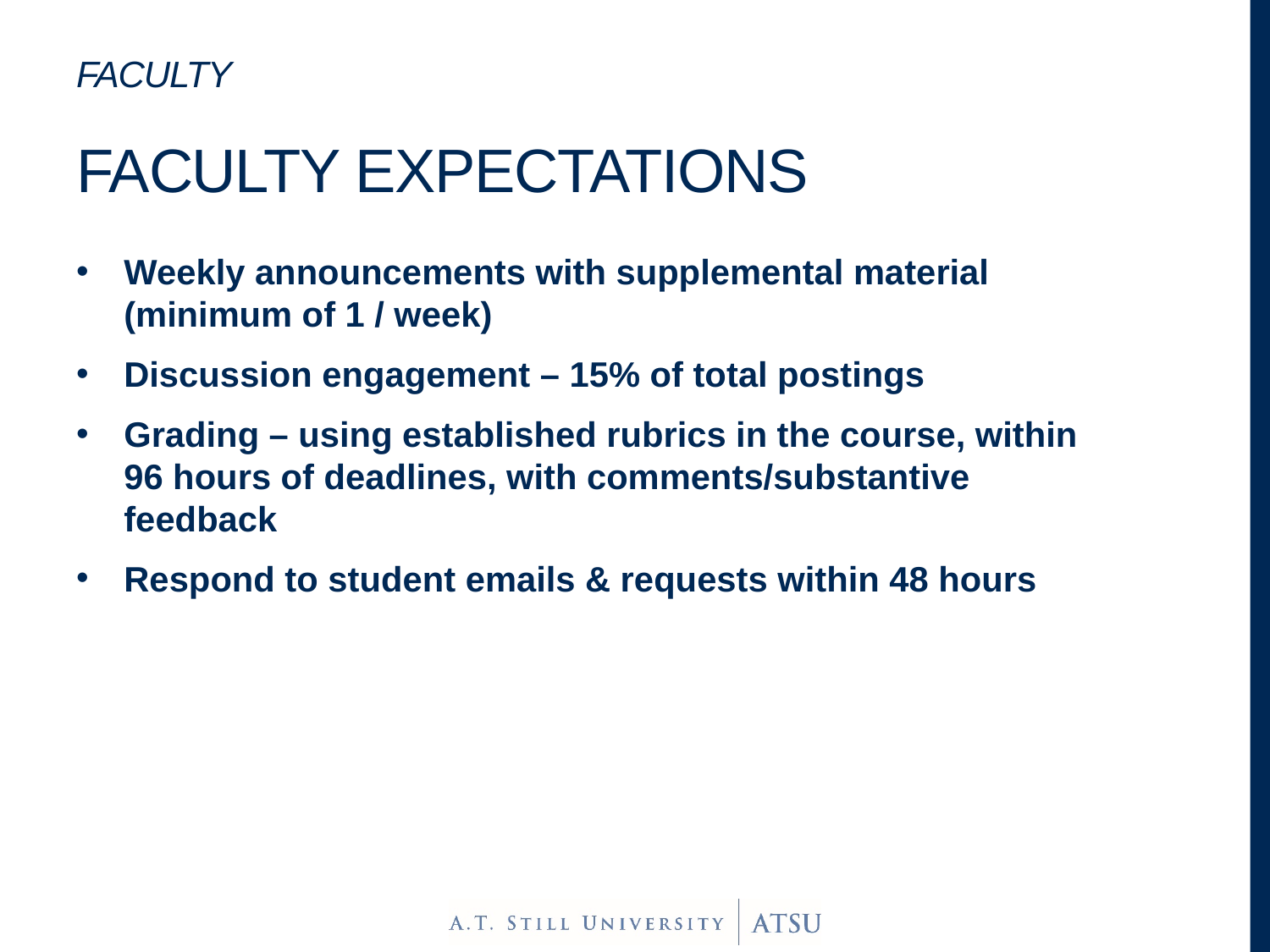

# Faculty faculty expectations
Weekly announcements with supplemental material (minimum of 1 / week)
Discussion engagement – 15% of total postings
Grading – using established rubrics in the course, within 96 hours of deadlines, with comments/substantive feedback
Respond to student emails & requests within 48 hours